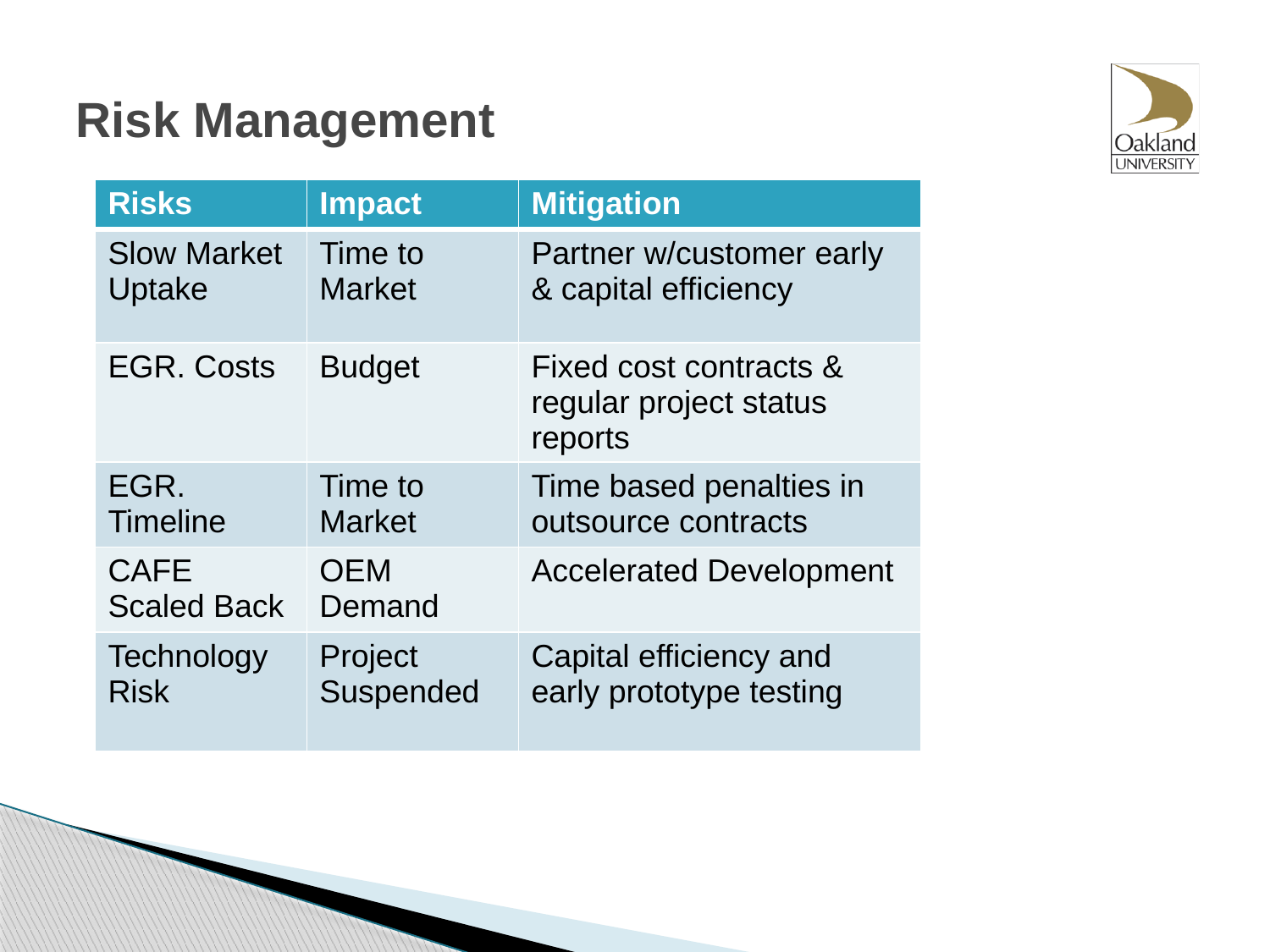

# Risk Management
| Risks | Impact | Mitigation |
| --- | --- | --- |
| Slow Market Uptake | Time to Market | Partner w/customer early & capital efficiency |
| EGR. Costs | Budget | Fixed cost contracts & regular project status reports |
| EGR. Timeline | Time to Market | Time based penalties in outsource contracts |
| CAFE Scaled Back | OEM Demand | Accelerated Development |
| Technology Risk | Project Suspended | Capital efficiency and early prototype testing |